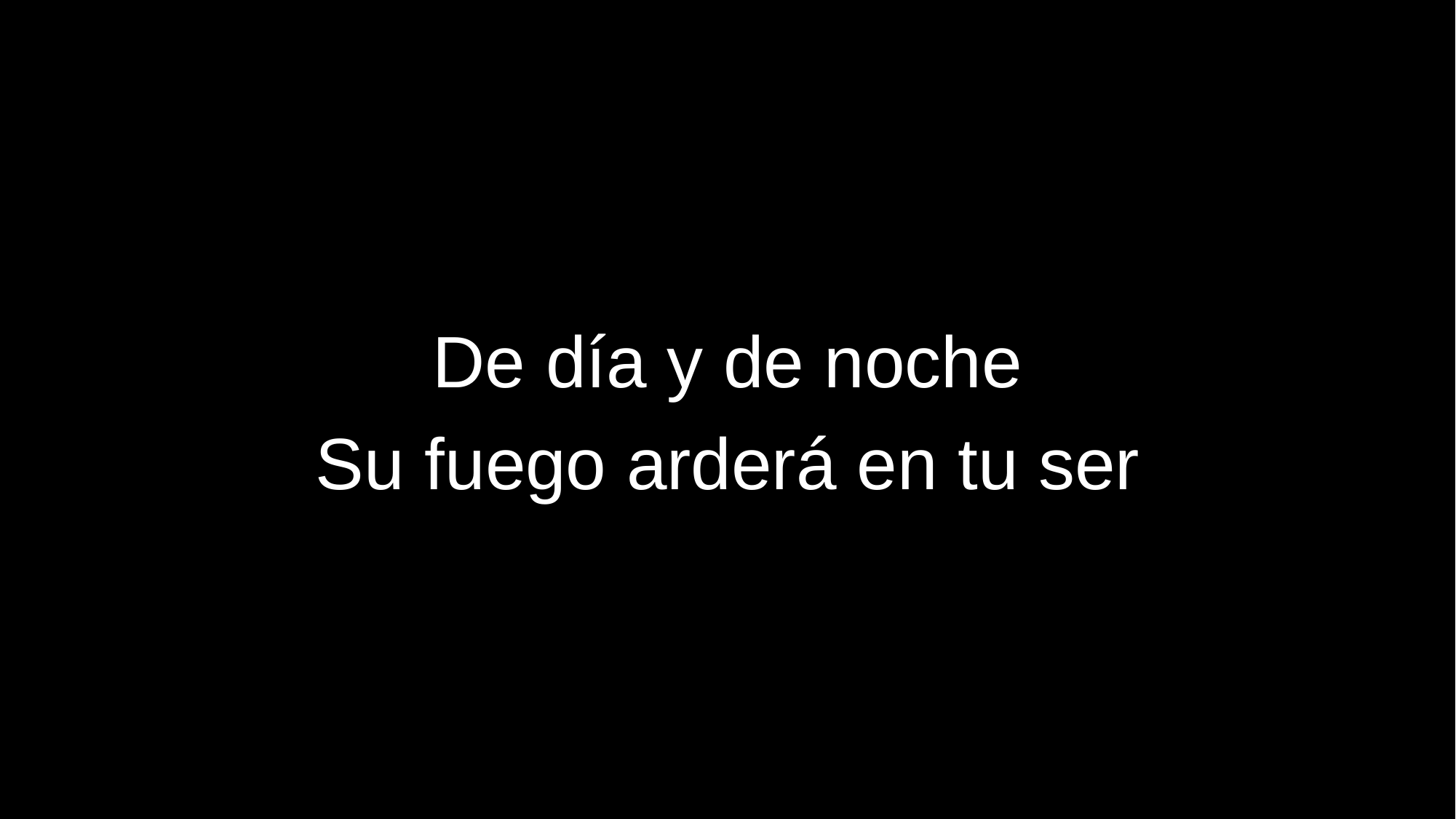

De día y de noche
Su fuego arderá en tu ser